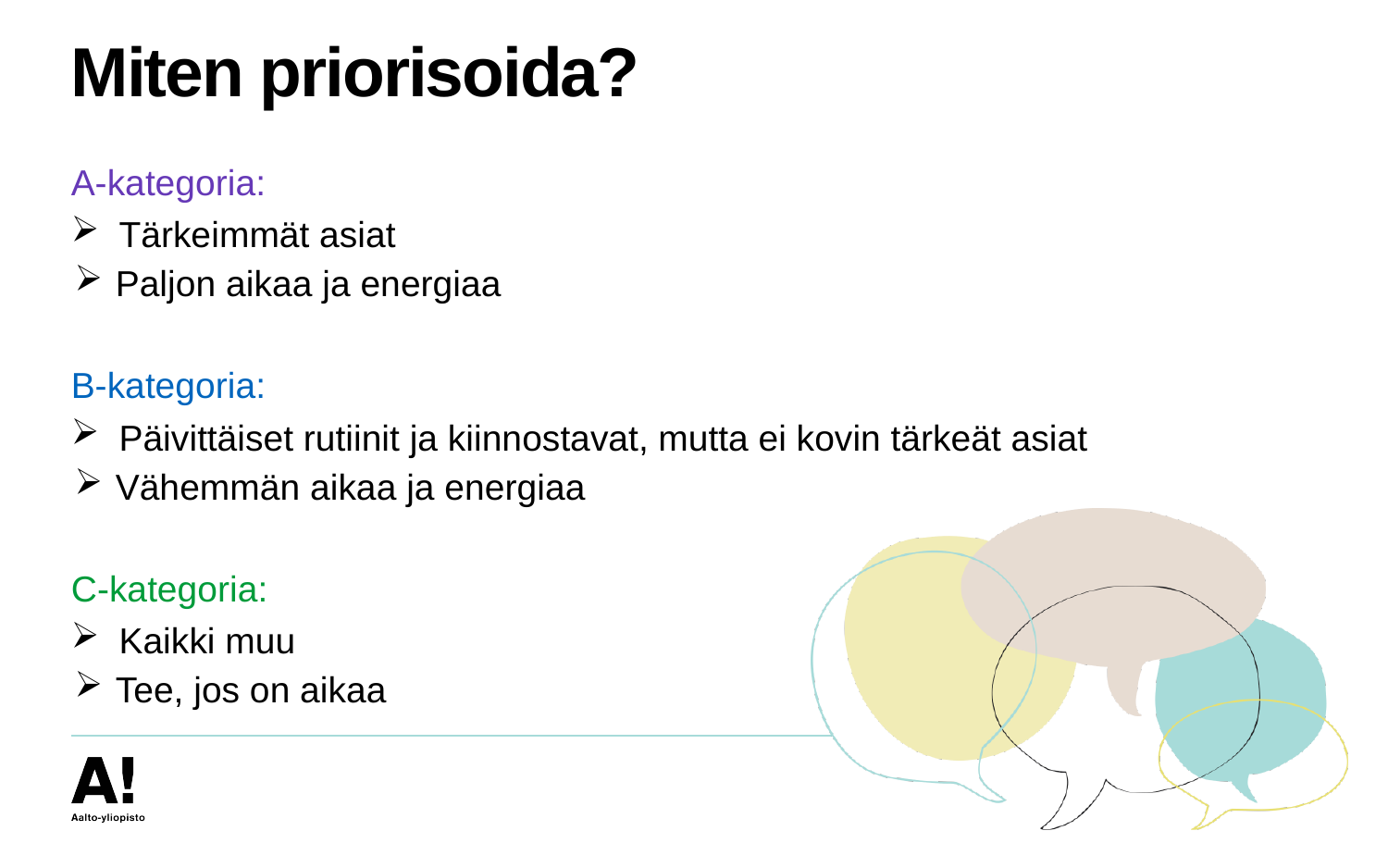

# Miten priorisoida?
A-kategoria:
Tärkeimmät asiat
 Paljon aikaa ja energiaa

B-kategoria:
Päivittäiset rutiinit ja kiinnostavat, mutta ei kovin tärkeät asiat
 Vähemmän aikaa ja energiaa

C-kategoria:
Kaikki muu
 Tee, jos on aikaa